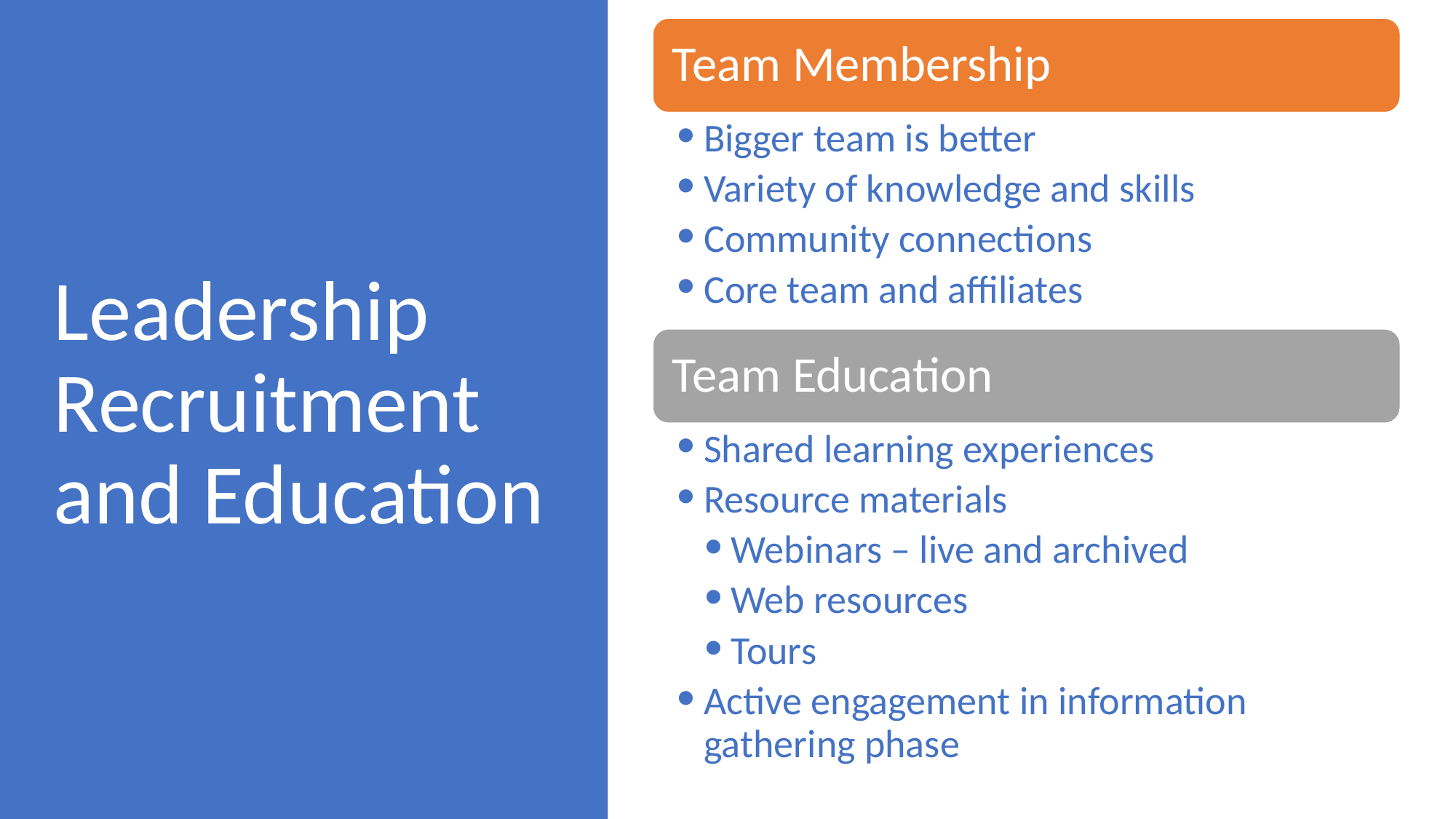

Team Membership

Bigger team is better
Variety of knowledge and skills
Community connections
Core team and affiliates

Team Education

Shared learning experiences
Resource materials
Webinars – live and archived
Web resources
Tours
Active engagement in information gathering phase
# Leadership Recruitment and Education